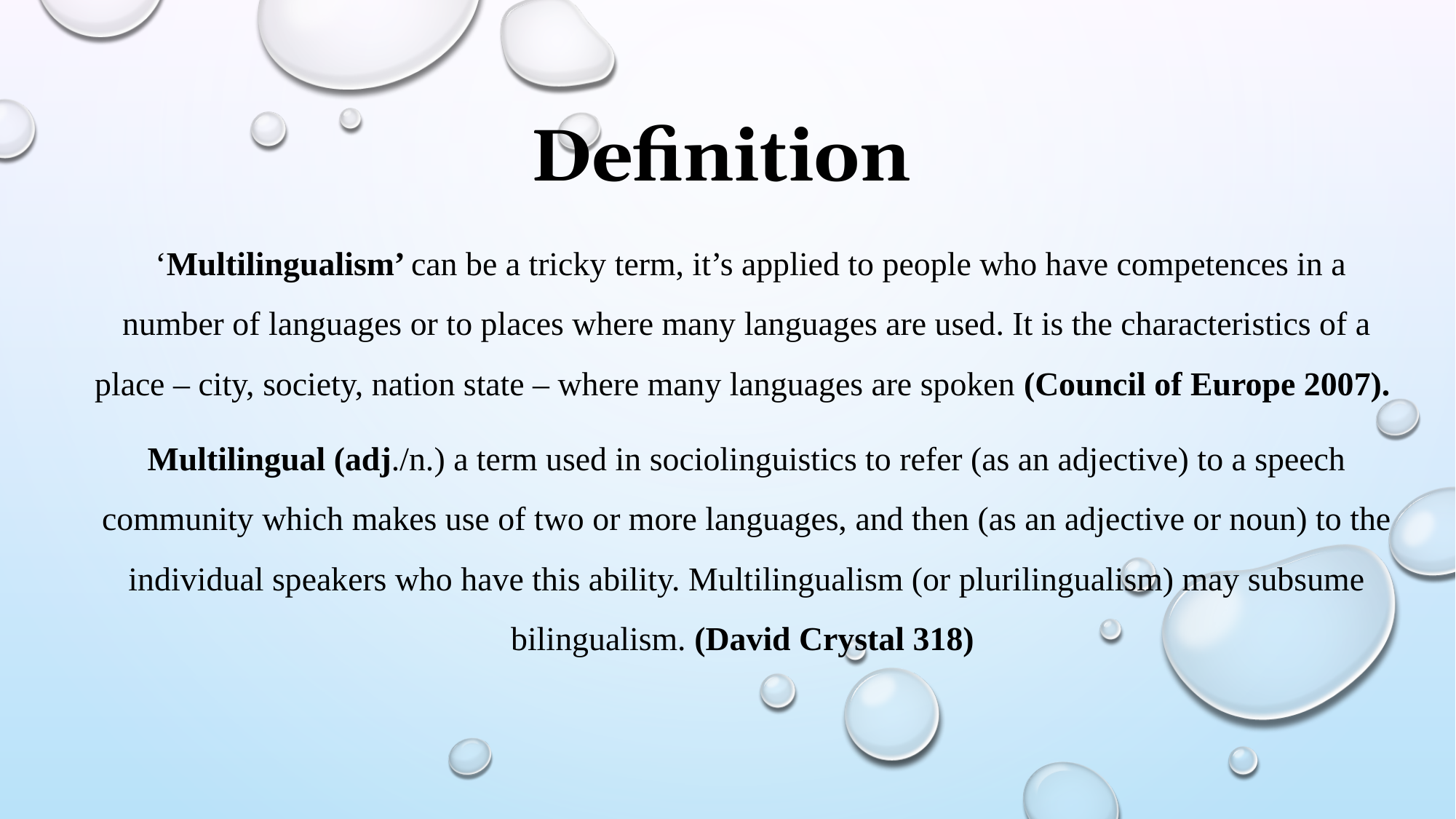

# Definition
 ‘Multilingualism’ can be a tricky term, it’s applied to people who have competences in a number of languages or to places where many languages are used. It is the characteristics of a place – city, society, nation state – where many languages are spoken (Council of Europe 2007).
Multilingual (adj./n.) a term used in sociolinguistics to refer (as an adjective) to a speech community which makes use of two or more languages, and then (as an adjective or noun) to the individual speakers who have this ability. Multilingualism (or plurilingualism) may subsume bilingualism. (David Crystal 318)